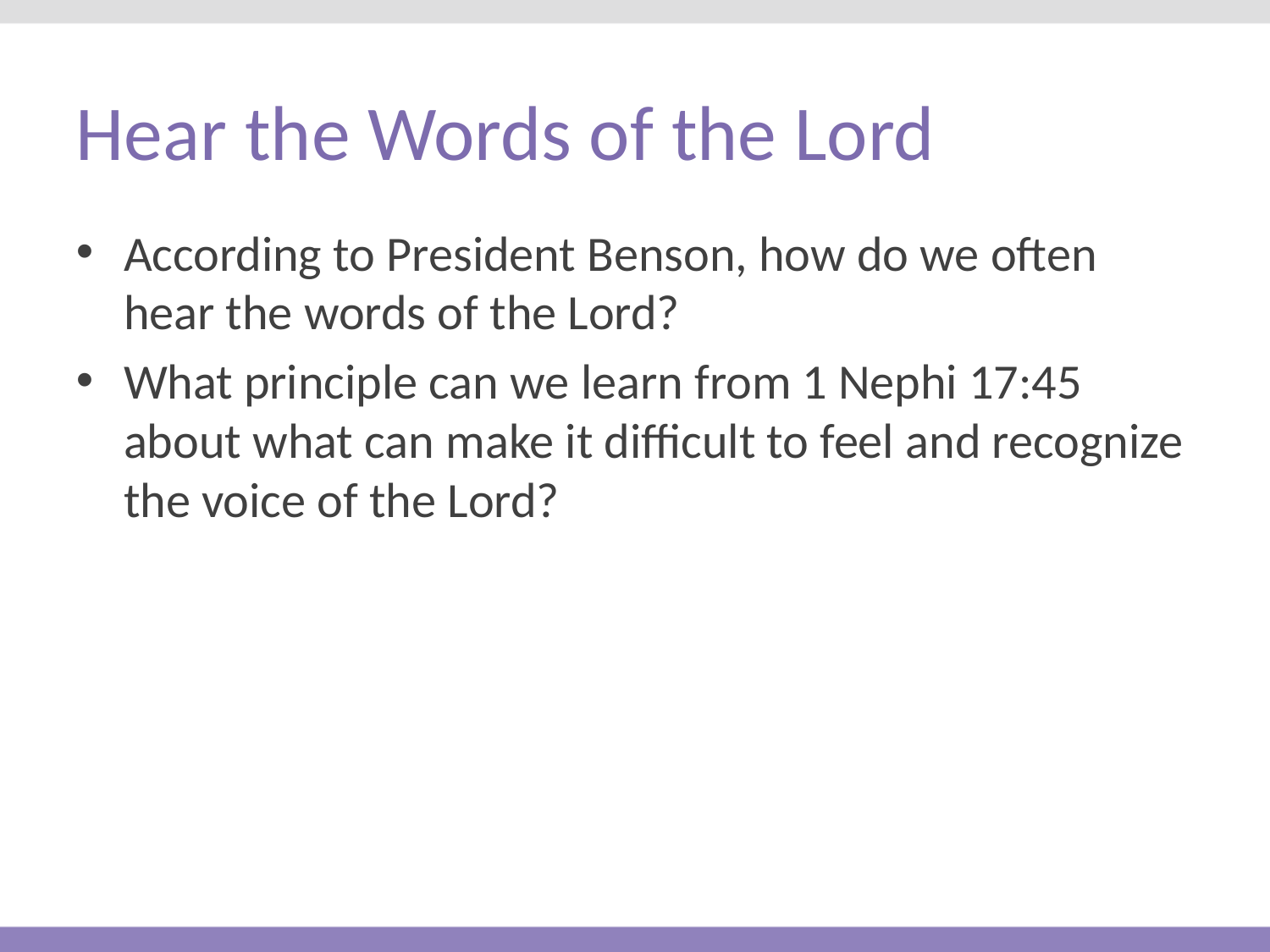

# Hear the Words of the Lord
According to President Benson, how do we often hear the words of the Lord?
What principle can we learn from 1 Nephi 17:45 about what can make it difficult to feel and recognize the voice of the Lord?